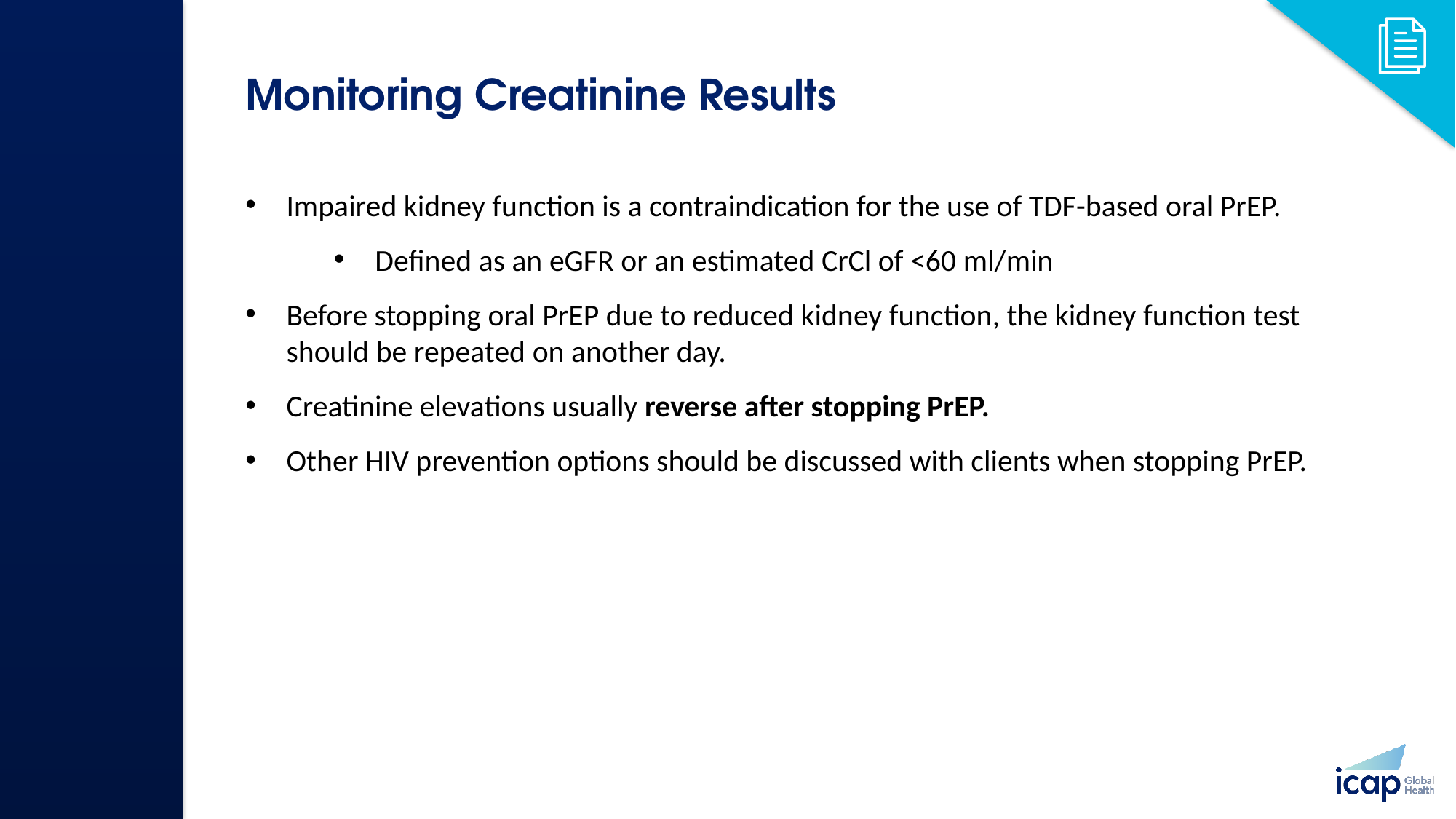

# Monitoring Creatinine Results​
Impaired kidney function is a contraindication for the use of TDF-based oral PrEP​.
Defined as an eGFR or an estimated CrCl of <60 ml/min
Before stopping oral PrEP due to reduced kidney function, the kidney function test should be repeated on another day. ​
Creatinine elevations usually reverse after stopping PrEP.​
Other HIV prevention options should be discussed with clients when stopping PrEP. ​